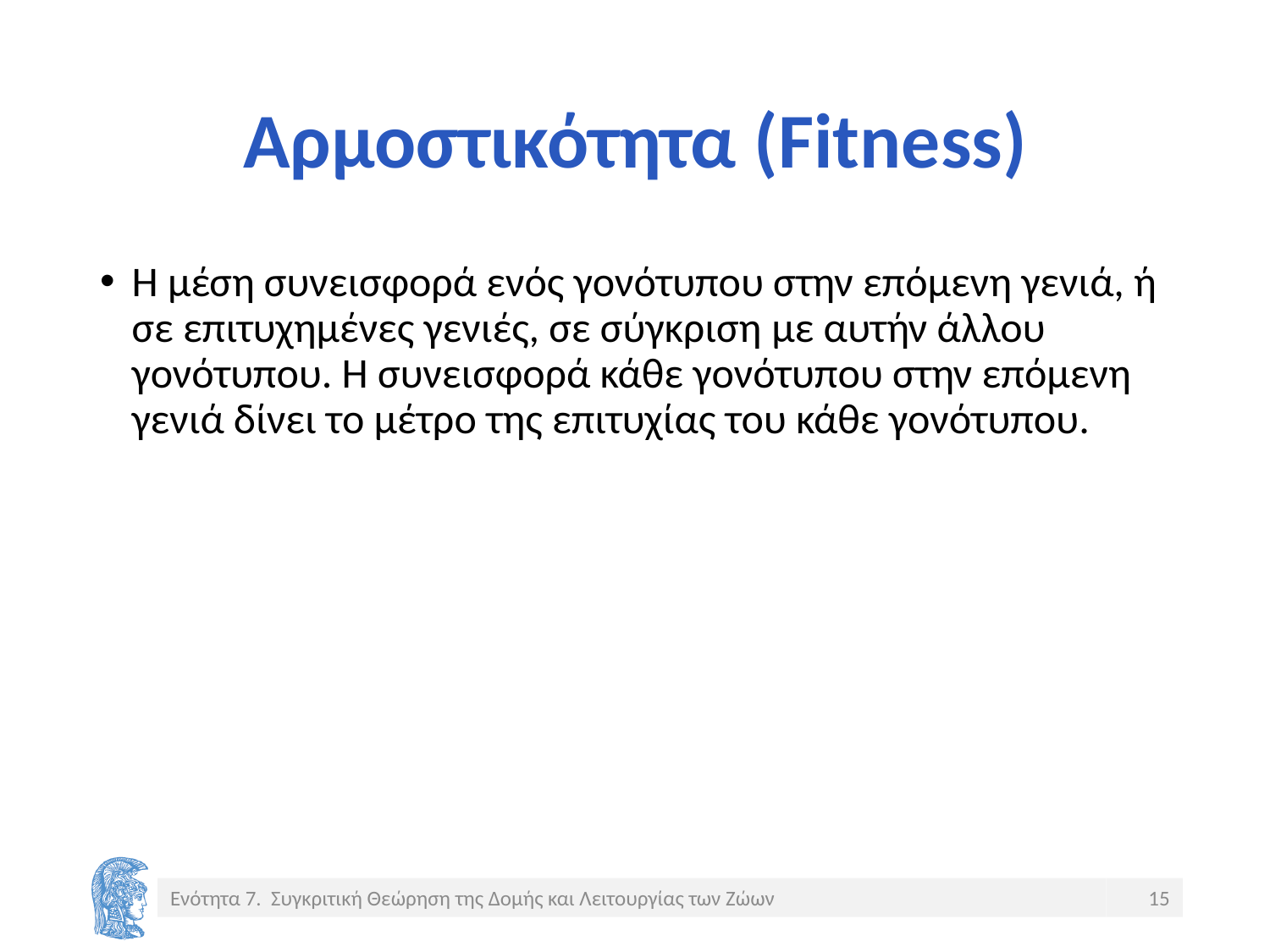

# Αρμοστικότητα (Fitness)
Η μέση συνεισφορά ενός γονότυπου στην επόμενη γενιά, ή σε επιτυχημένες γενιές, σε σύγκριση με αυτήν άλλου γονότυπου. Η συνεισφορά κάθε γονότυπου στην επόμενη γενιά δίνει το μέτρο της επιτυχίας του κάθε γονότυπου.

Ενότητα 7.  Συγκριτική Θεώρηση της Δομής και Λειτουργίας των Ζώων
15